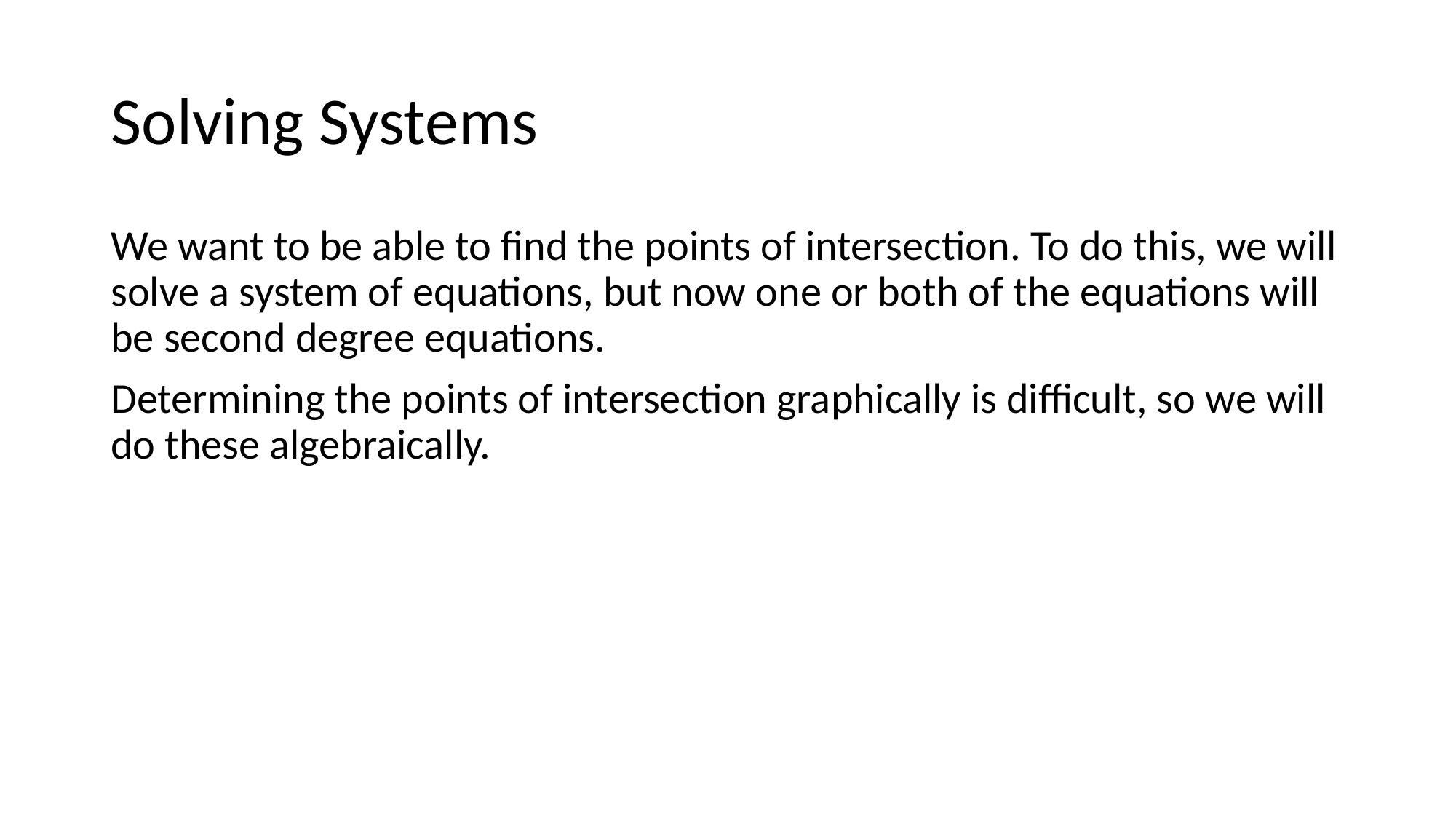

# Solving Systems
We want to be able to find the points of intersection. To do this, we will solve a system of equations, but now one or both of the equations will be second degree equations.
Determining the points of intersection graphically is difficult, so we will do these algebraically.